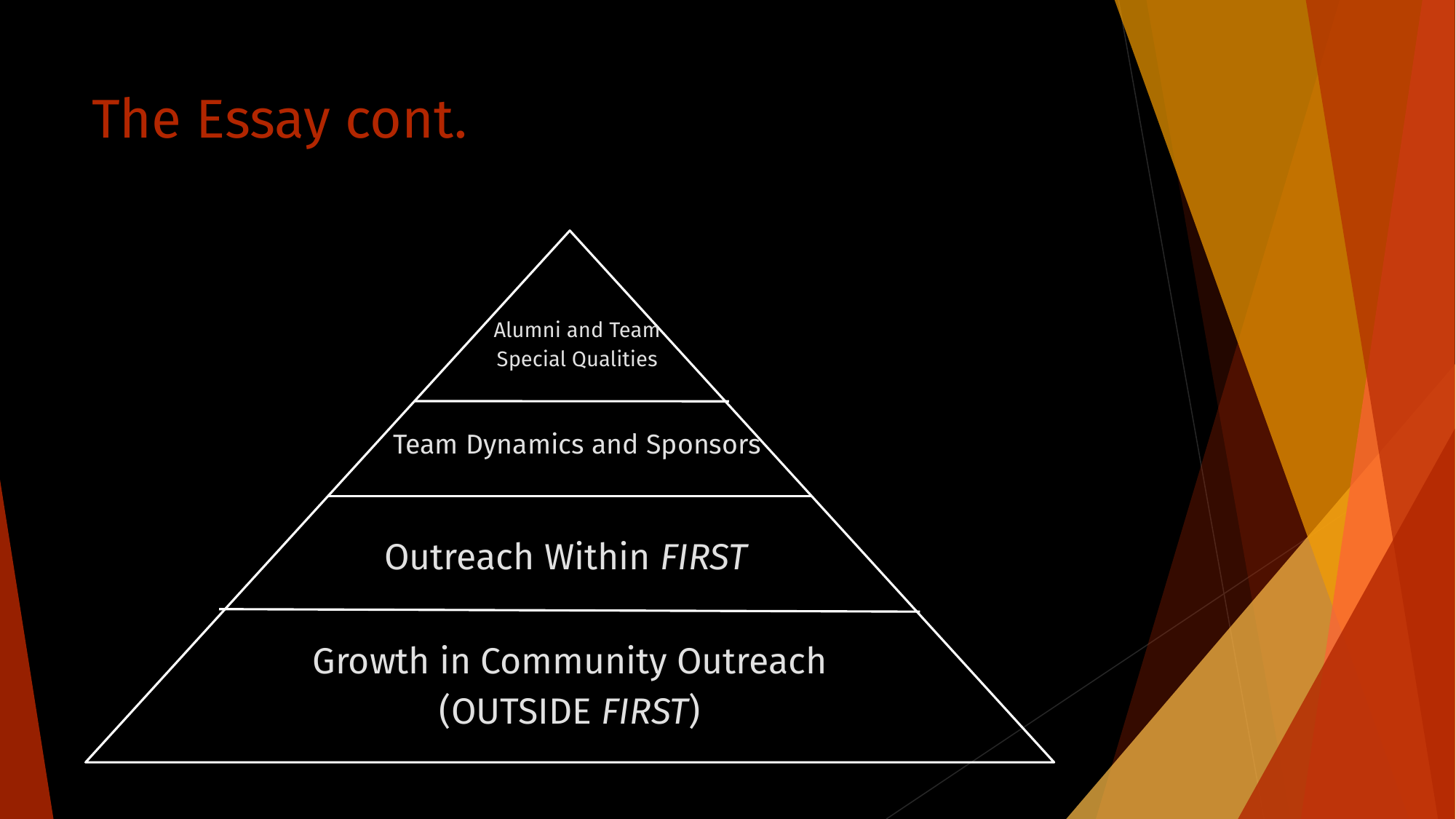

# The Essay cont.

Alumni and Team Special Qualities
Team Dynamics and Sponsors
Outreach Within FIRST
Growth in Community Outreach (OUTSIDE FIRST)